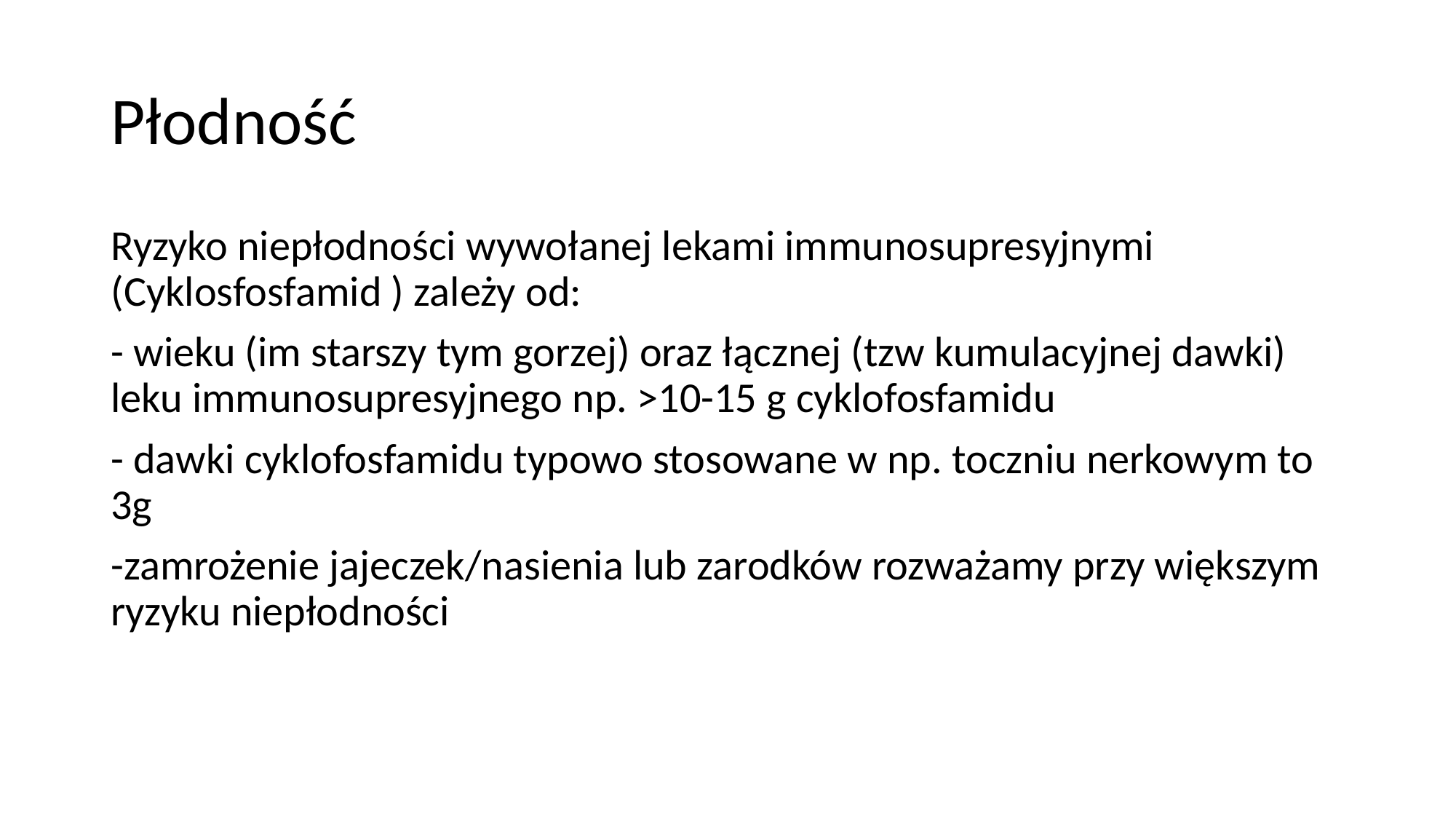

# Płodność
Ryzyko niepłodności wywołanej lekami immunosupresyjnymi (Cyklosfosfamid ) zależy od:
- wieku (im starszy tym gorzej) oraz łącznej (tzw kumulacyjnej dawki) leku immunosupresyjnego np. >10-15 g cyklofosfamidu
- dawki cyklofosfamidu typowo stosowane w np. toczniu nerkowym to 3g
-zamrożenie jajeczek/nasienia lub zarodków rozważamy przy większym ryzyku niepłodności